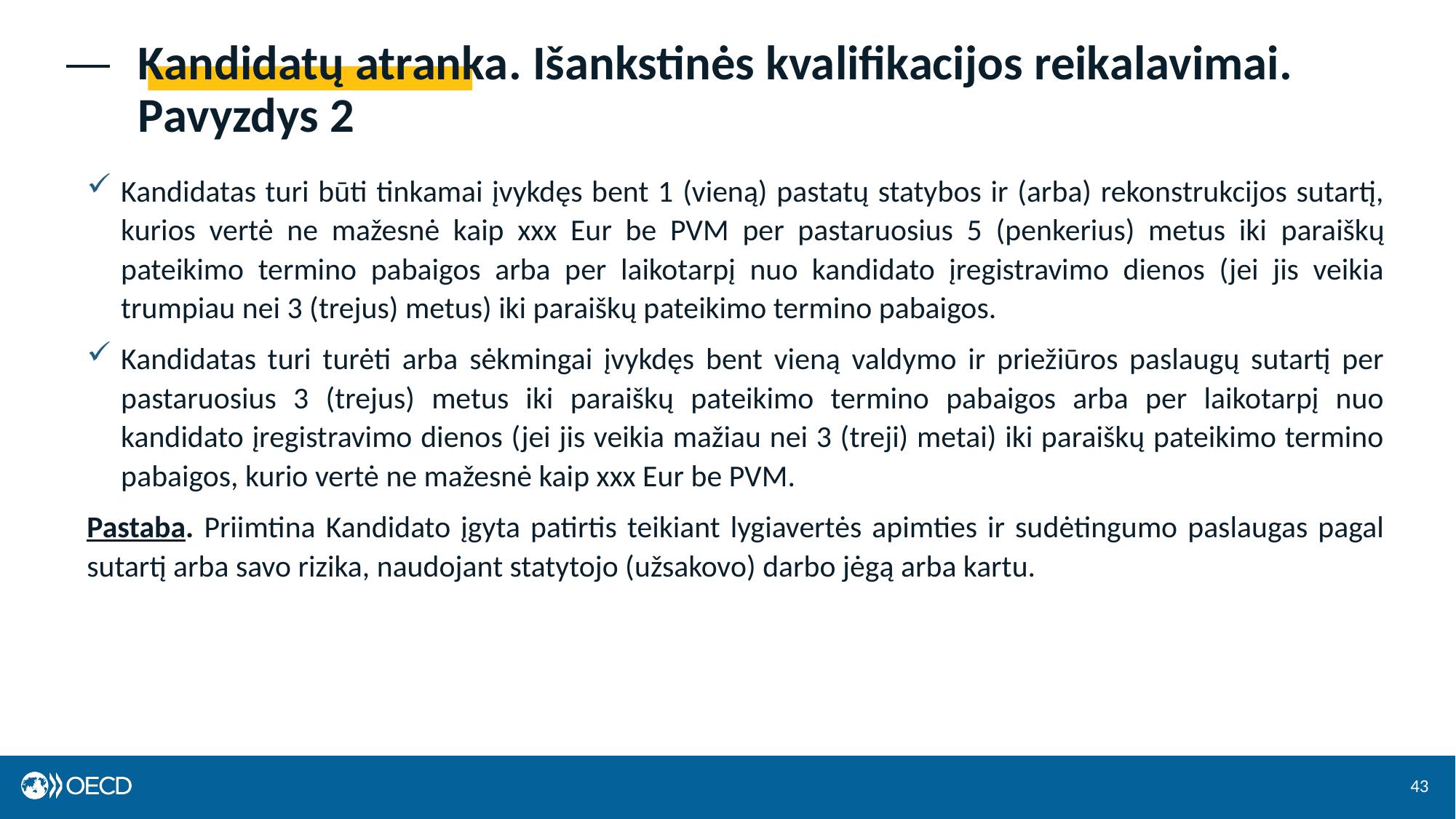

# Kandidatų atranka. Išankstinės kvalifikacijos reikalavimai. Pavyzdys 2
Kandidatas turi būti tinkamai įvykdęs bent 1 (vieną) pastatų statybos ir (arba) rekonstrukcijos sutartį, kurios vertė ne mažesnė kaip xxx Eur be PVM per pastaruosius 5 (penkerius) metus iki paraiškų pateikimo termino pabaigos arba per laikotarpį nuo kandidato įregistravimo dienos (jei jis veikia trumpiau nei 3 (trejus) metus) iki paraiškų pateikimo termino pabaigos.
Kandidatas turi turėti arba sėkmingai įvykdęs bent vieną valdymo ir priežiūros paslaugų sutartį per pastaruosius 3 (trejus) metus iki paraiškų pateikimo termino pabaigos arba per laikotarpį nuo kandidato įregistravimo dienos (jei jis veikia mažiau nei 3 (treji) metai) iki paraiškų pateikimo termino pabaigos, kurio vertė ne mažesnė kaip xxx Eur be PVM.
Pastaba. Priimtina Kandidato įgyta patirtis teikiant lygiavertės apimties ir sudėtingumo paslaugas pagal sutartį arba savo rizika, naudojant statytojo (užsakovo) darbo jėgą arba kartu.

43